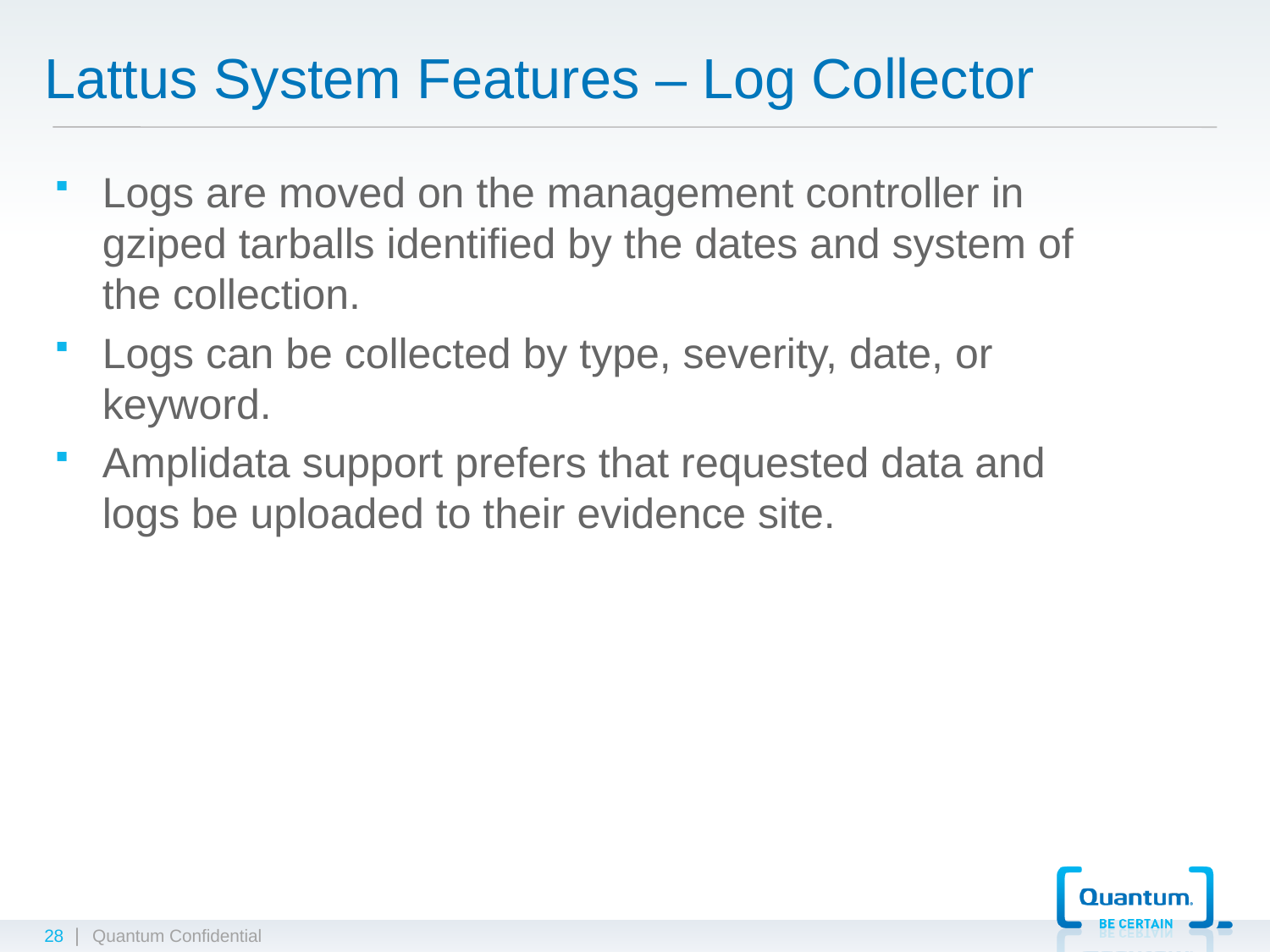

# Lattus System Features – Log Collector
Logs are moved on the management controller in gziped tarballs identified by the dates and system of the collection.
Logs can be collected by type, severity, date, or keyword.
Amplidata support prefers that requested data and logs be uploaded to their evidence site.

28